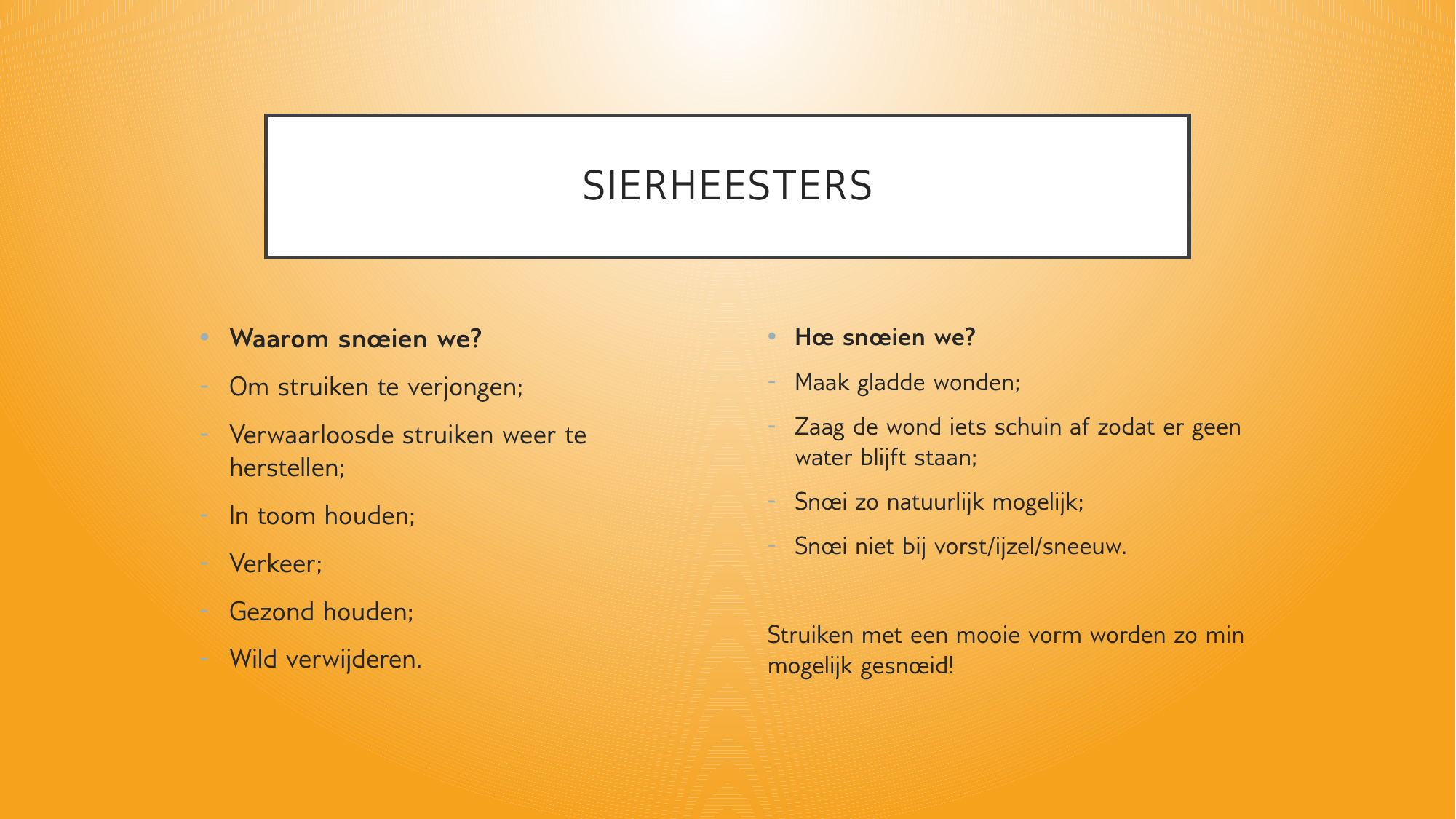

# Sierheesters
Waarom snoeien we?
Om struiken te verjongen;
Verwaarloosde struiken weer te herstellen;
In toom houden;
Verkeer;
Gezond houden;
Wild verwijderen.

Hoe snoeien we?
Maak gladde wonden;
Zaag de wond iets schuin af zodat er geen water blijft staan;
Snoei zo natuurlijk mogelijk;
Snoei niet bij vorst/ijzel/sneeuw.

Struiken met een mooie vorm worden zo min mogelijk gesnoeid!